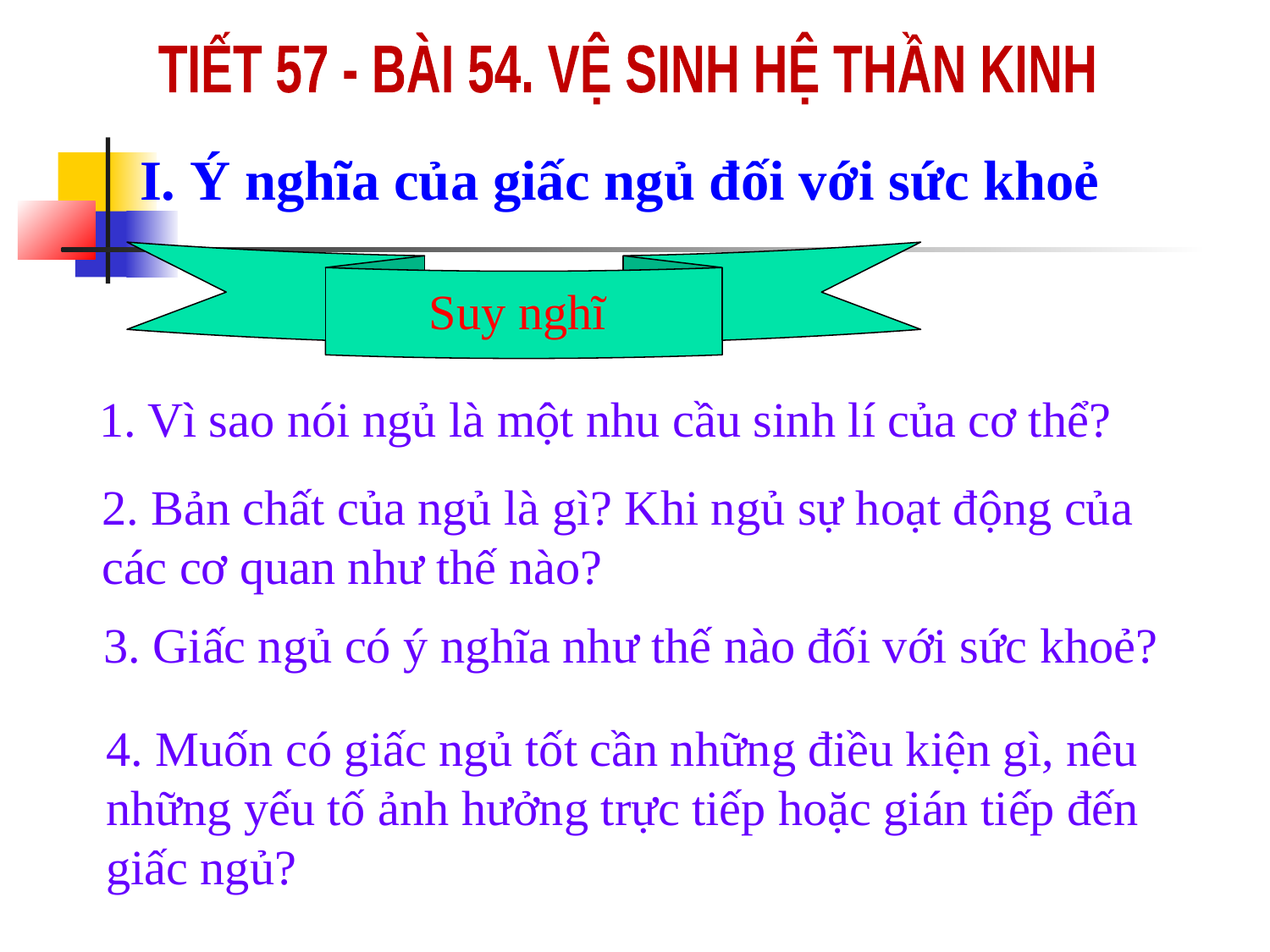

TIẾT 57 - BÀI 54. VỆ SINH HỆ THẦN KINH
I. Ý nghĩa của giấc ngủ đối với sức khoẻ

Suy nghĩ
1. Vì sao nói ngủ là một nhu cầu sinh lí của cơ thể?
2. Bản chất của ngủ là gì? Khi ngủ sự hoạt động của các cơ quan như thế nào?
3. Giấc ngủ có ý nghĩa như thế nào đối với sức khoẻ?
4. Muốn có giấc ngủ tốt cần những điều kiện gì, nêu những yếu tố ảnh hưởng trực tiếp hoặc gián tiếp đến giấc ngủ?